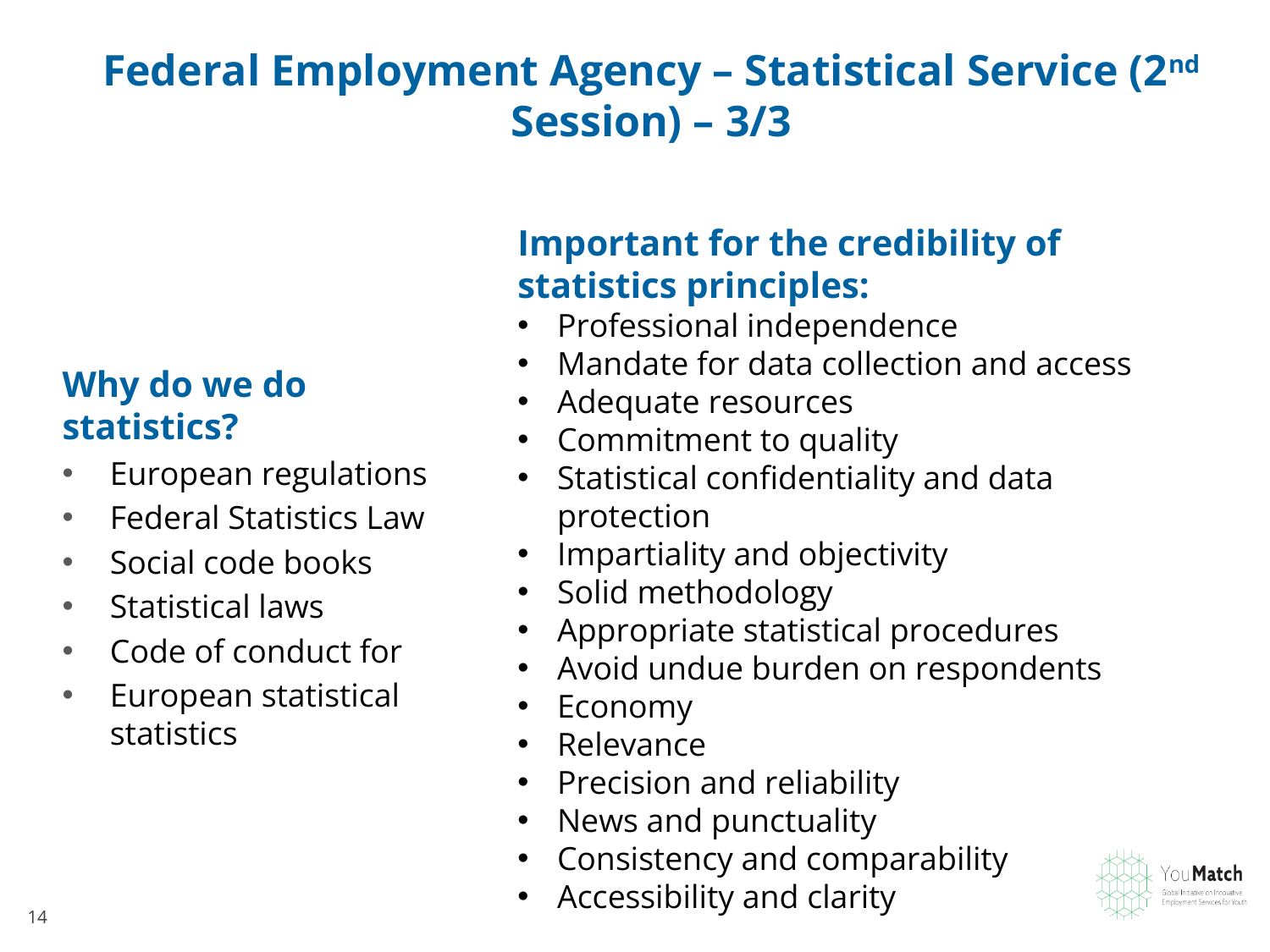

# Federal Employment Agency – Statistical Service (2nd Session) – 3/3

Important for the credibility of statistics principles:
Professional independence
Mandate for data collection and access
Adequate resources
Commitment to quality
Statistical confidentiality and data protection
Impartiality and objectivity
Solid methodology
Appropriate statistical procedures
Avoid undue burden on respondents
Economy
Relevance
Precision and reliability
News and punctuality
Consistency and comparability
Accessibility and clarity
Why do we do statistics?
European regulations
Federal Statistics Law
Social code books
Statistical laws
Code of conduct for
European statistical statistics

14